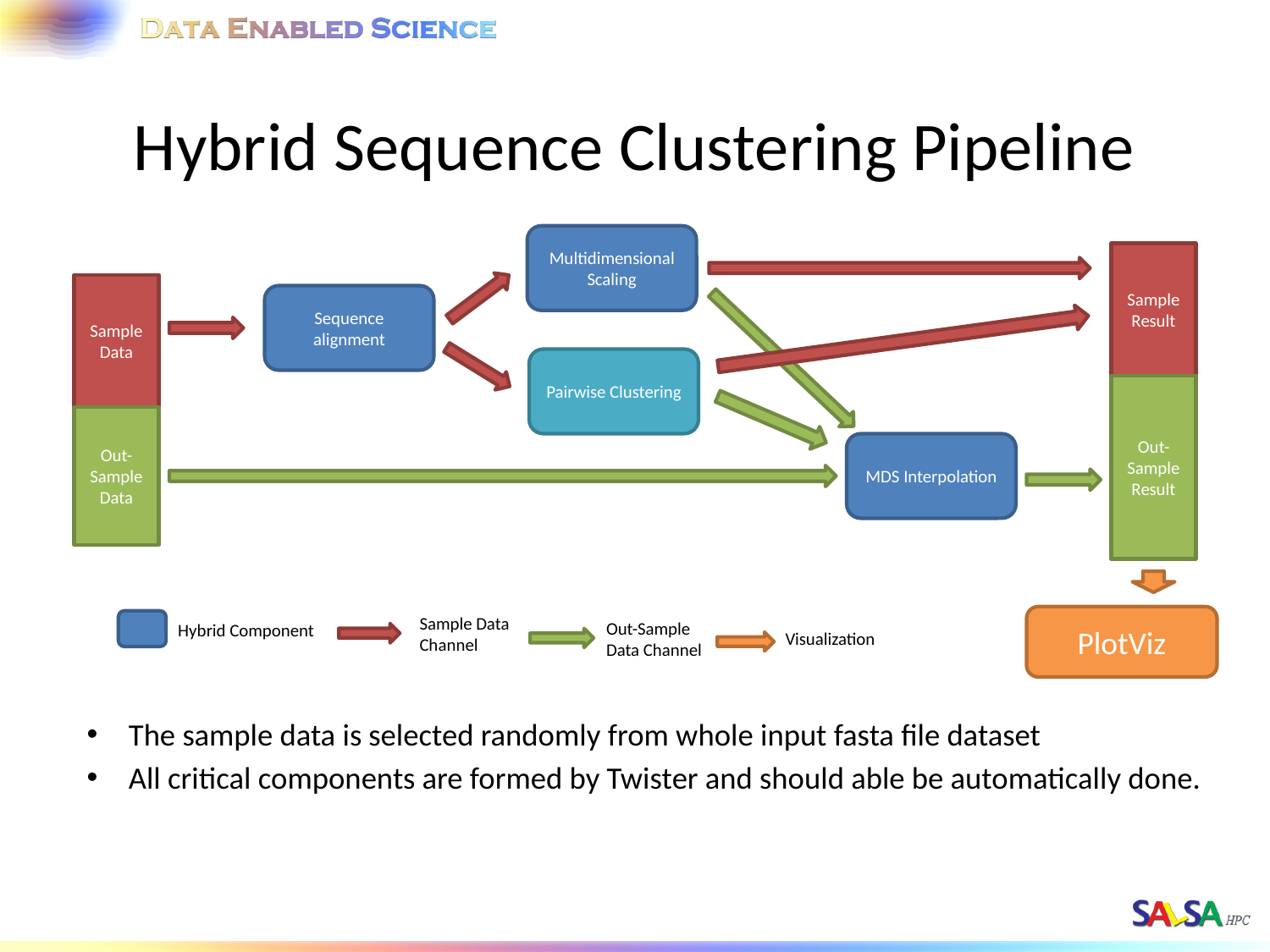

# Hybrid Sequence Clustering Pipeline
Multidimensional Scaling
Sample Result

Sample Data
Sequence alignment

Pairwise Clustering

Out-Sample Result
Out-Sample Data

MDS Interpolation

Sample Data Channel
PlotViz

Out-Sample Data Channel
Hybrid Component

Visualization

The sample data is selected randomly from whole input fasta file dataset
All critical components are formed by Twister and should able be automatically done.